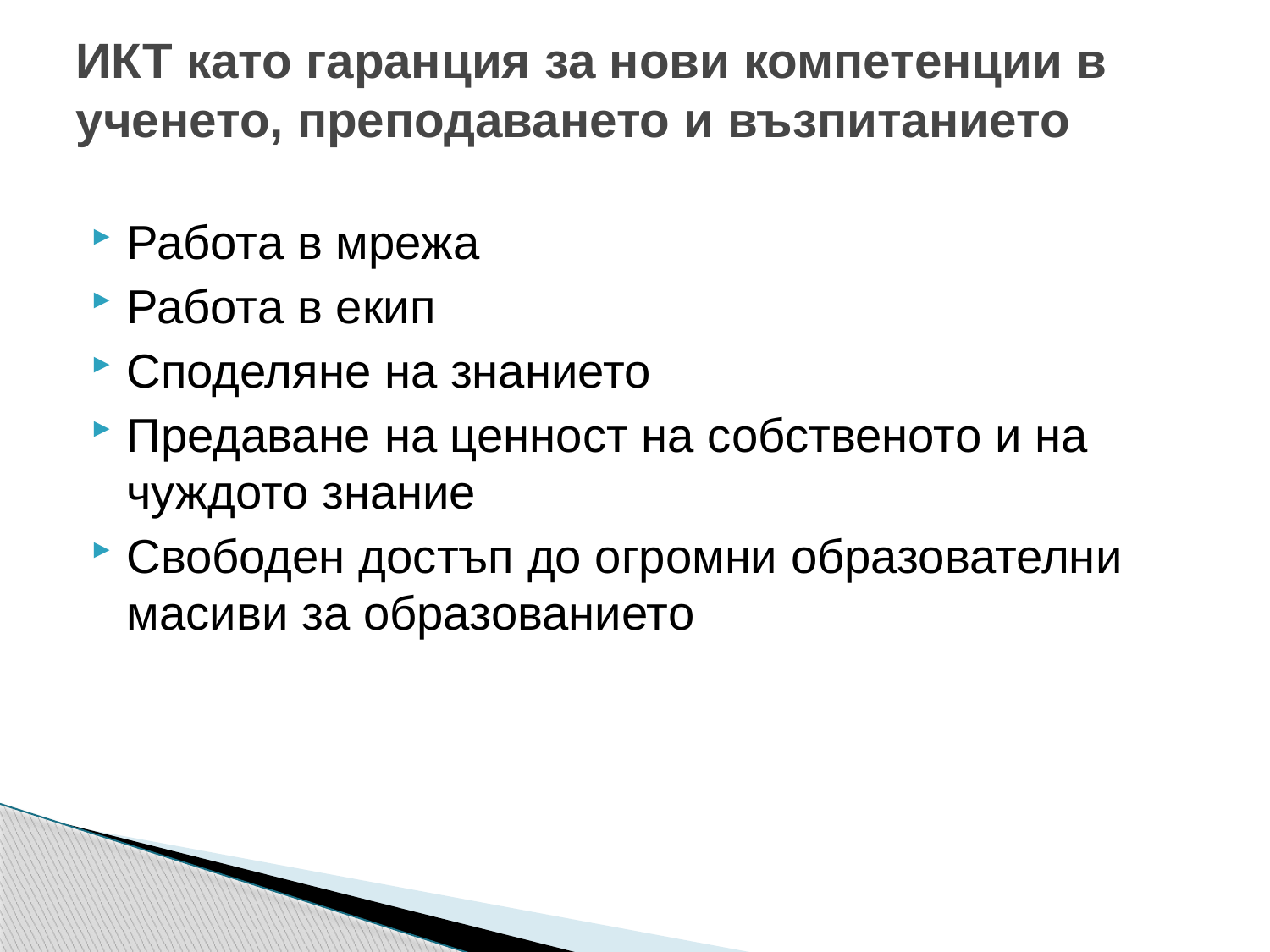

# ИКТ като гаранция за нови компетенции в ученето, преподаването и възпитанието
Работа в мрежа
Работа в екип
Споделяне на знанието
Предаване на ценност на собственото и на чуждото знание
Свободен достъп до огромни образователни масиви за образованието